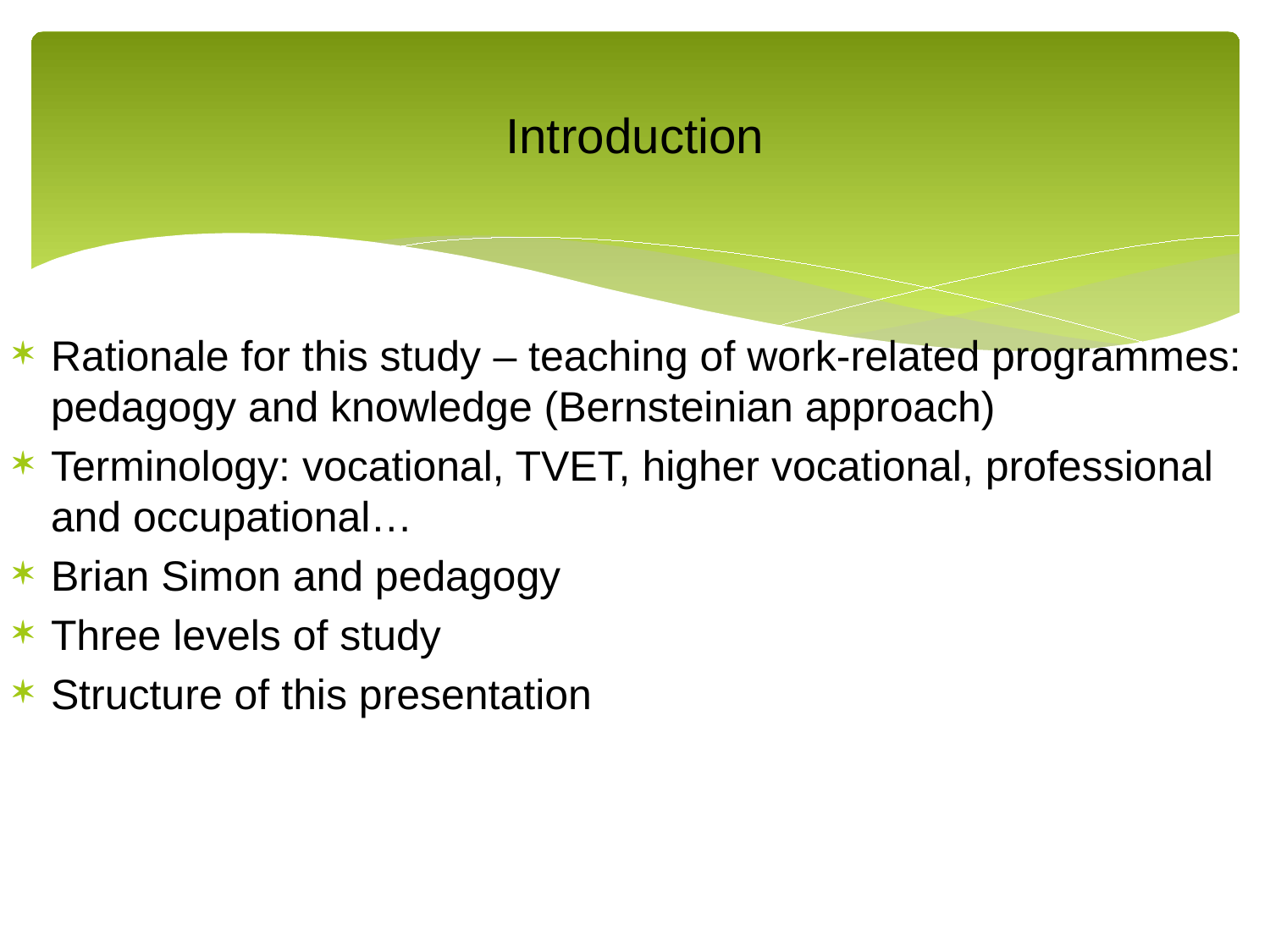

# Introduction
Rationale for this study – teaching of work-related programmes: pedagogy and knowledge (Bernsteinian approach)
Terminology: vocational, TVET, higher vocational, professional and occupational…
Brian Simon and pedagogy
Three levels of study
Structure of this presentation